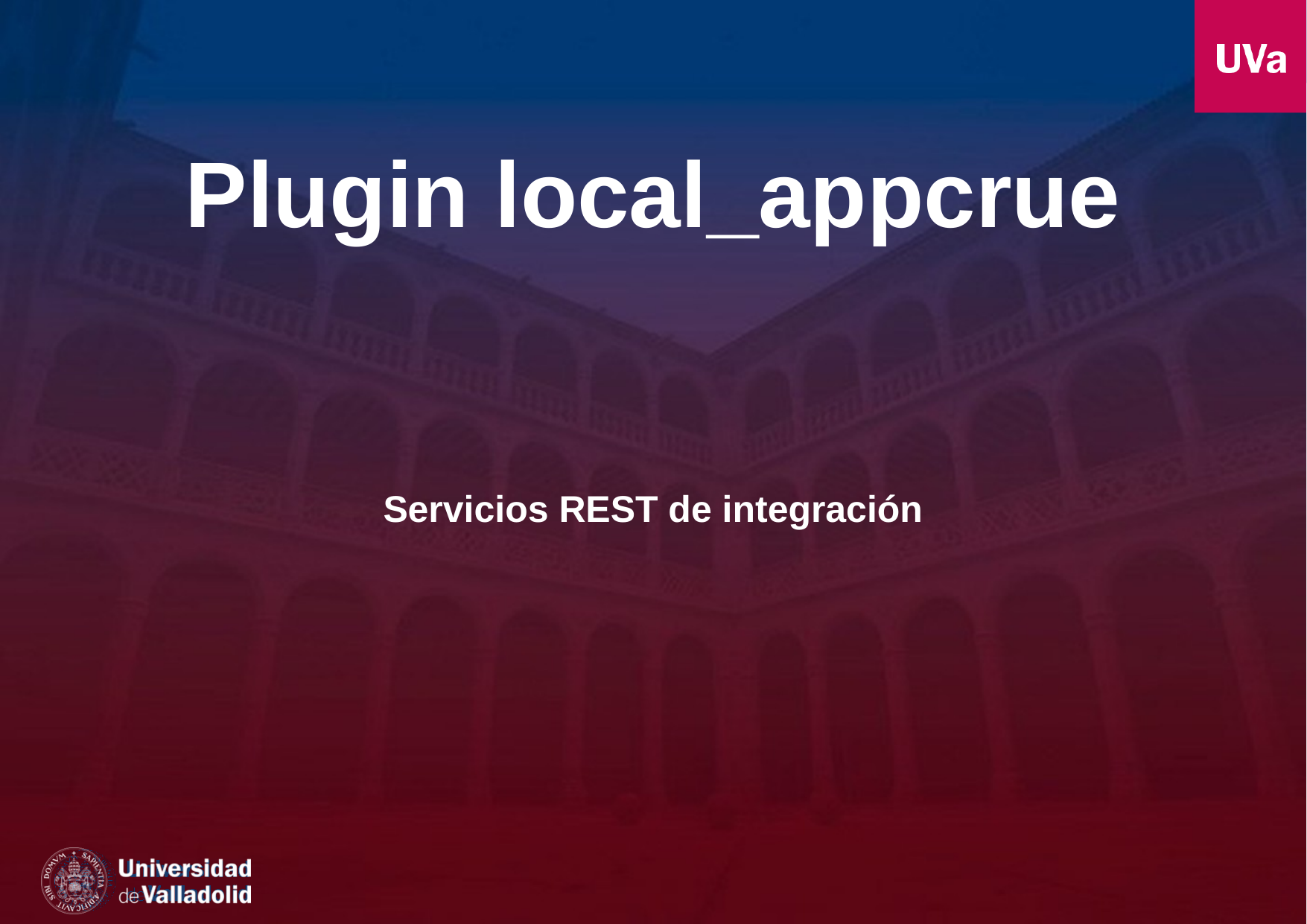

# Plugin local_appcrue
Servicios REST de integración